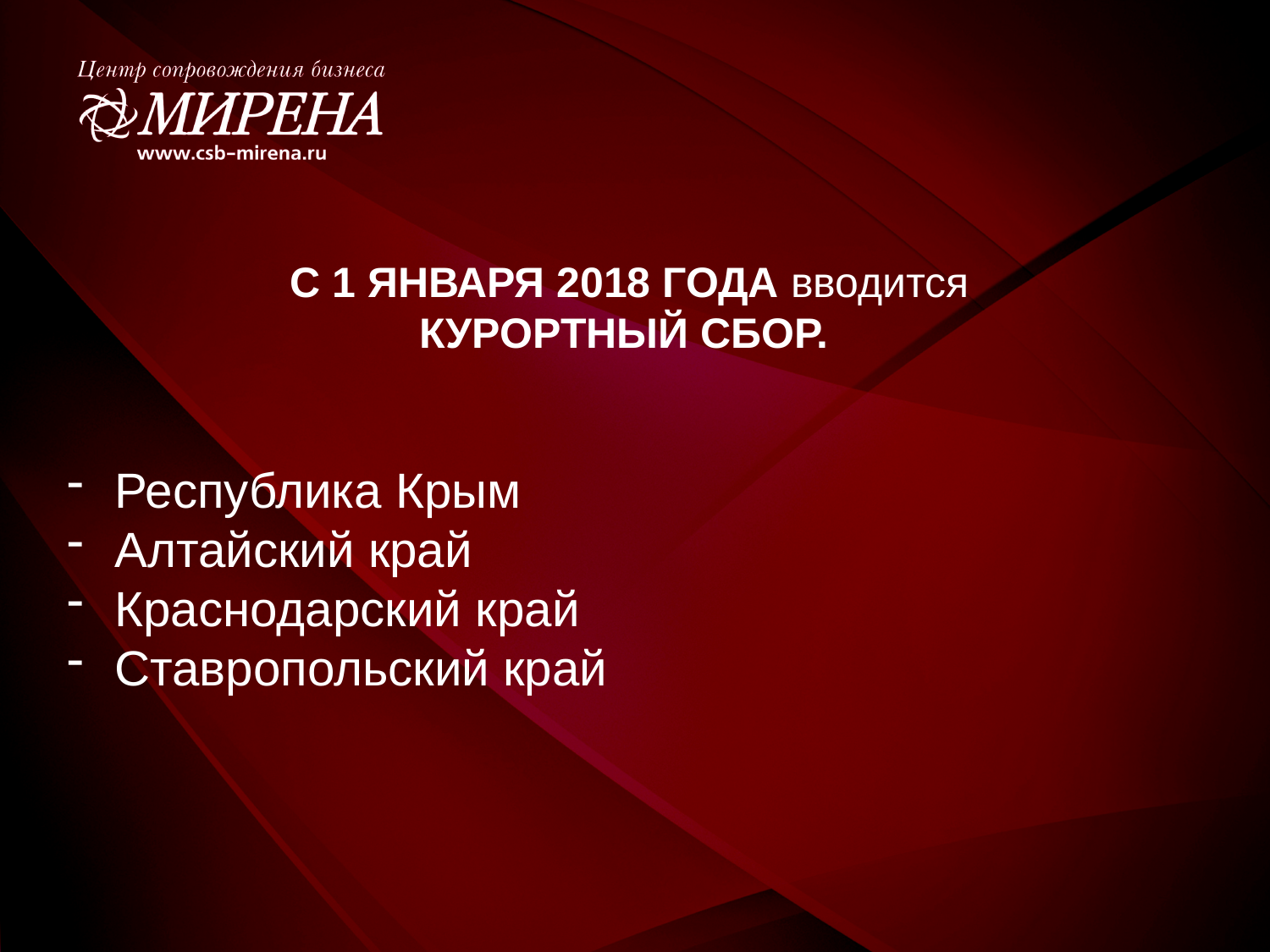

С 1 ЯНВАРЯ 2018 ГОДА вводится
КУРОРТНЫЙ СБОР.

Республика Крым
Алтайский край
Краснодарский край
Ставропольский край